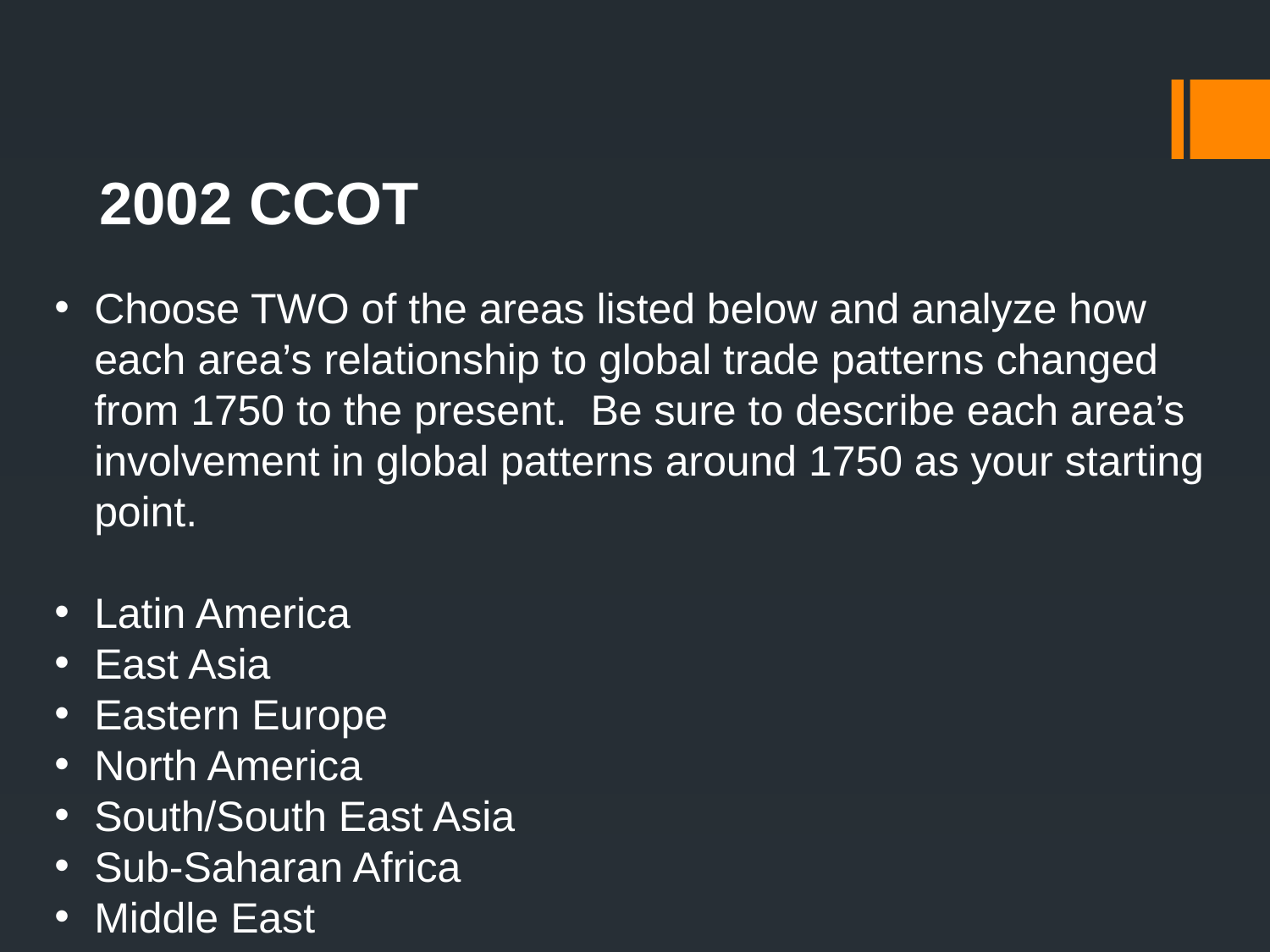

2002 CCOT
Choose TWO of the areas listed below and analyze how each area’s relationship to global trade patterns changed from 1750 to the present.  Be sure to describe each area’s involvement in global patterns around 1750 as your starting point.

Latin America
East Asia
Eastern Europe
North America
South/South East Asia
Sub-Saharan Africa
Middle East